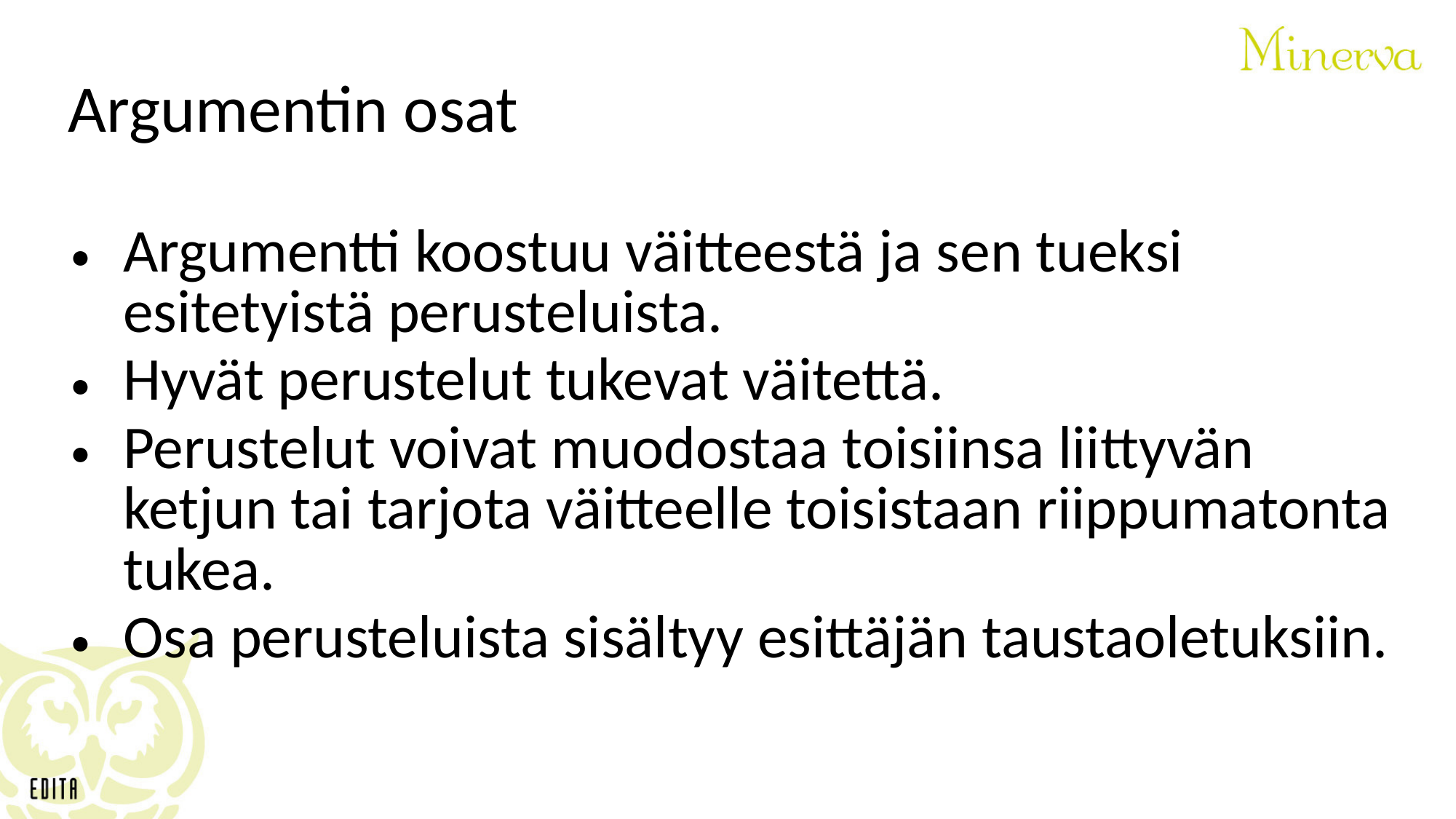

Argumentin osat
Argumentti koostuu väitteestä ja sen tueksi esitetyistä perusteluista.
Hyvät perustelut tukevat väitettä.
Perustelut voivat muodostaa toisiinsa liittyvän ketjun tai tarjota väitteelle toisistaan riippumatonta tukea.
Osa perusteluista sisältyy esittäjän taustaoletuksiin.